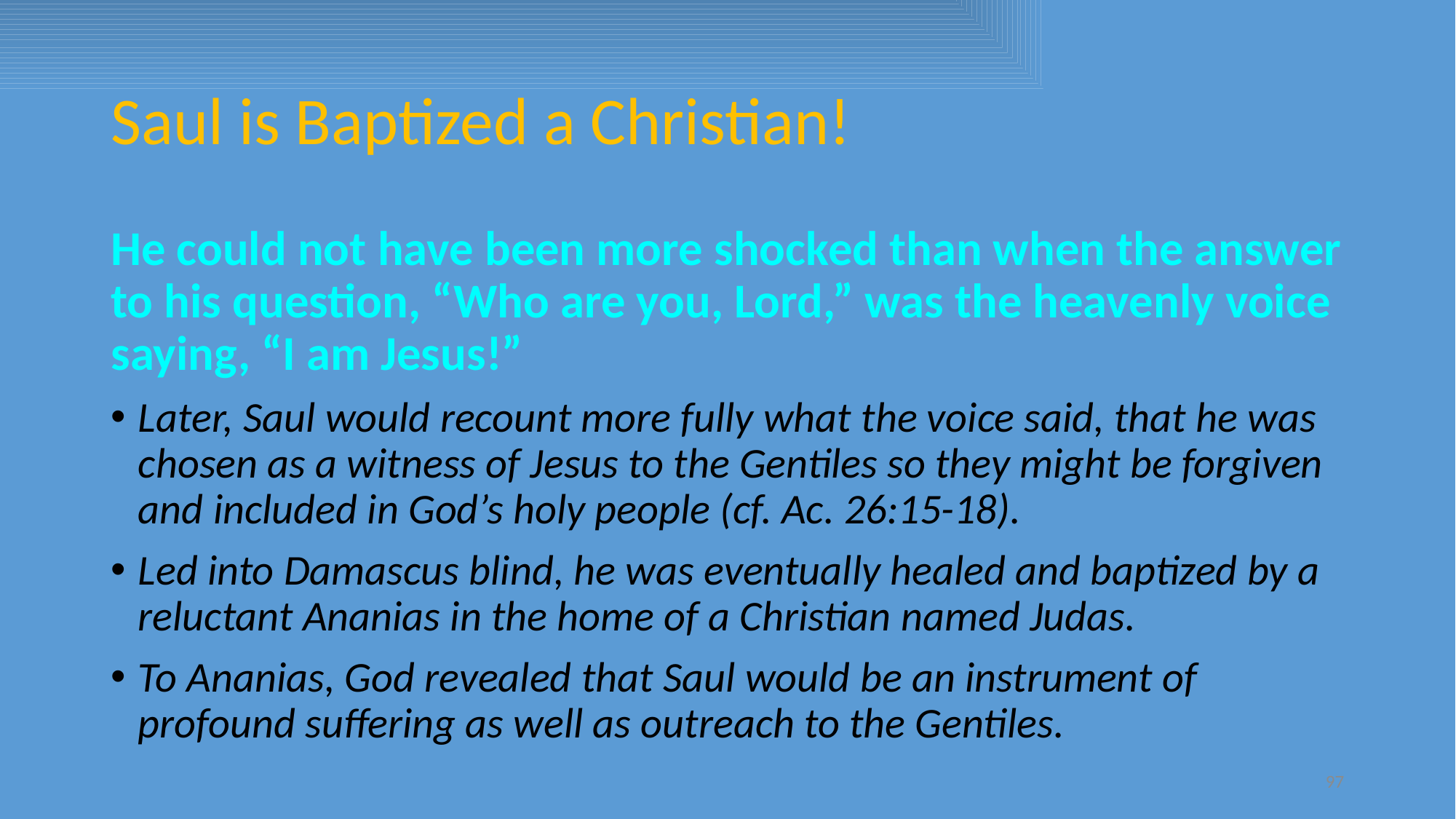

# Saul is Baptized a Christian!
He could not have been more shocked than when the answer to his question, “Who are you, Lord,” was the heavenly voice saying, “I am Jesus!”
Later, Saul would recount more fully what the voice said, that he was chosen as a witness of Jesus to the Gentiles so they might be forgiven and included in God’s holy people (cf. Ac. 26:15-18).
Led into Damascus blind, he was eventually healed and baptized by a reluctant Ananias in the home of a Christian named Judas.
To Ananias, God revealed that Saul would be an instrument of profound suffering as well as outreach to the Gentiles.
97